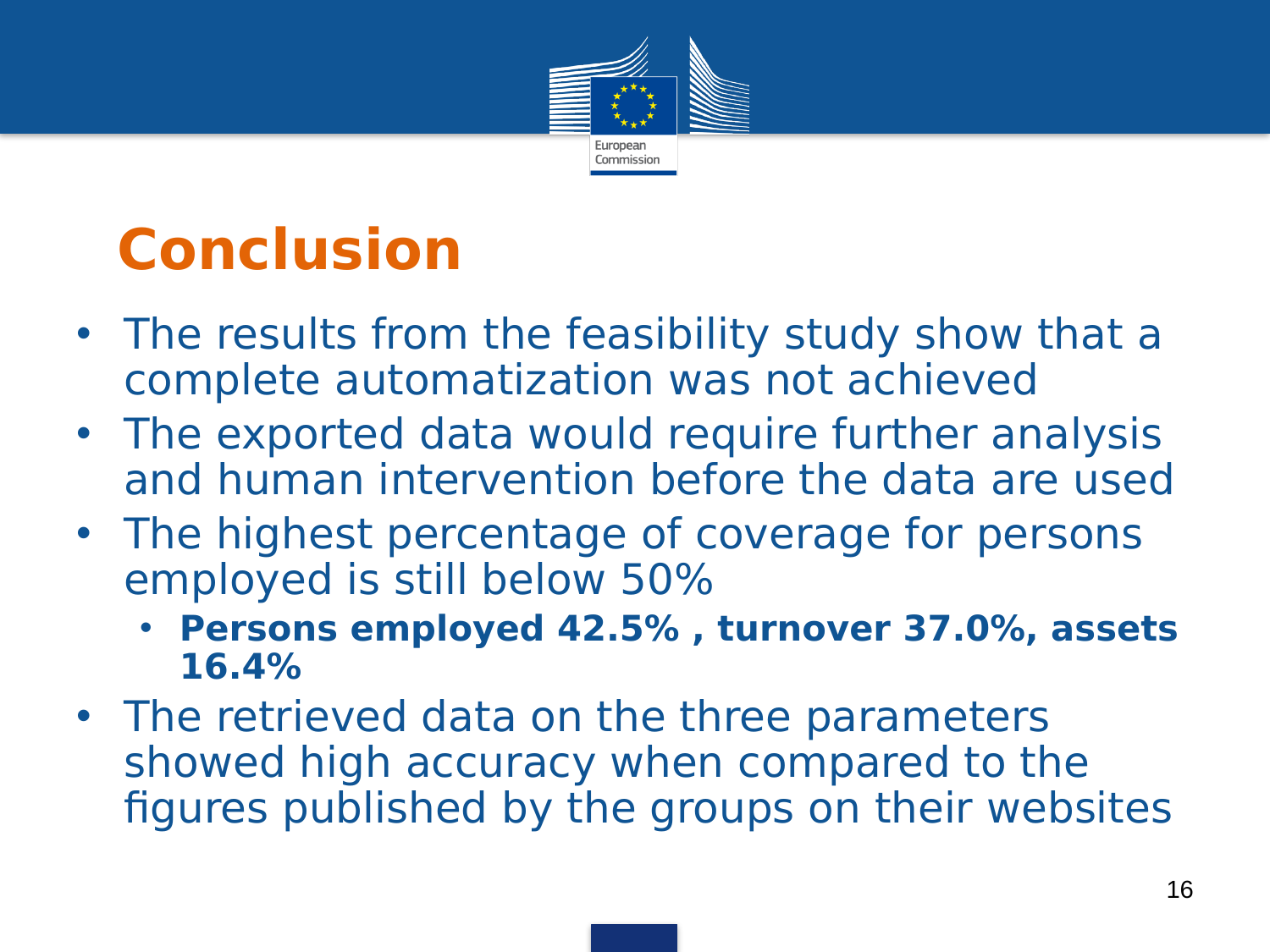

# Conclusion
The results from the feasibility study show that a complete automatization was not achieved
The exported data would require further analysis and human intervention before the data are used
The highest percentage of coverage for persons employed is still below 50%
Persons employed 42.5% , turnover 37.0%, assets 16.4%
The retrieved data on the three parameters showed high accuracy when compared to the figures published by the groups on their websites
16